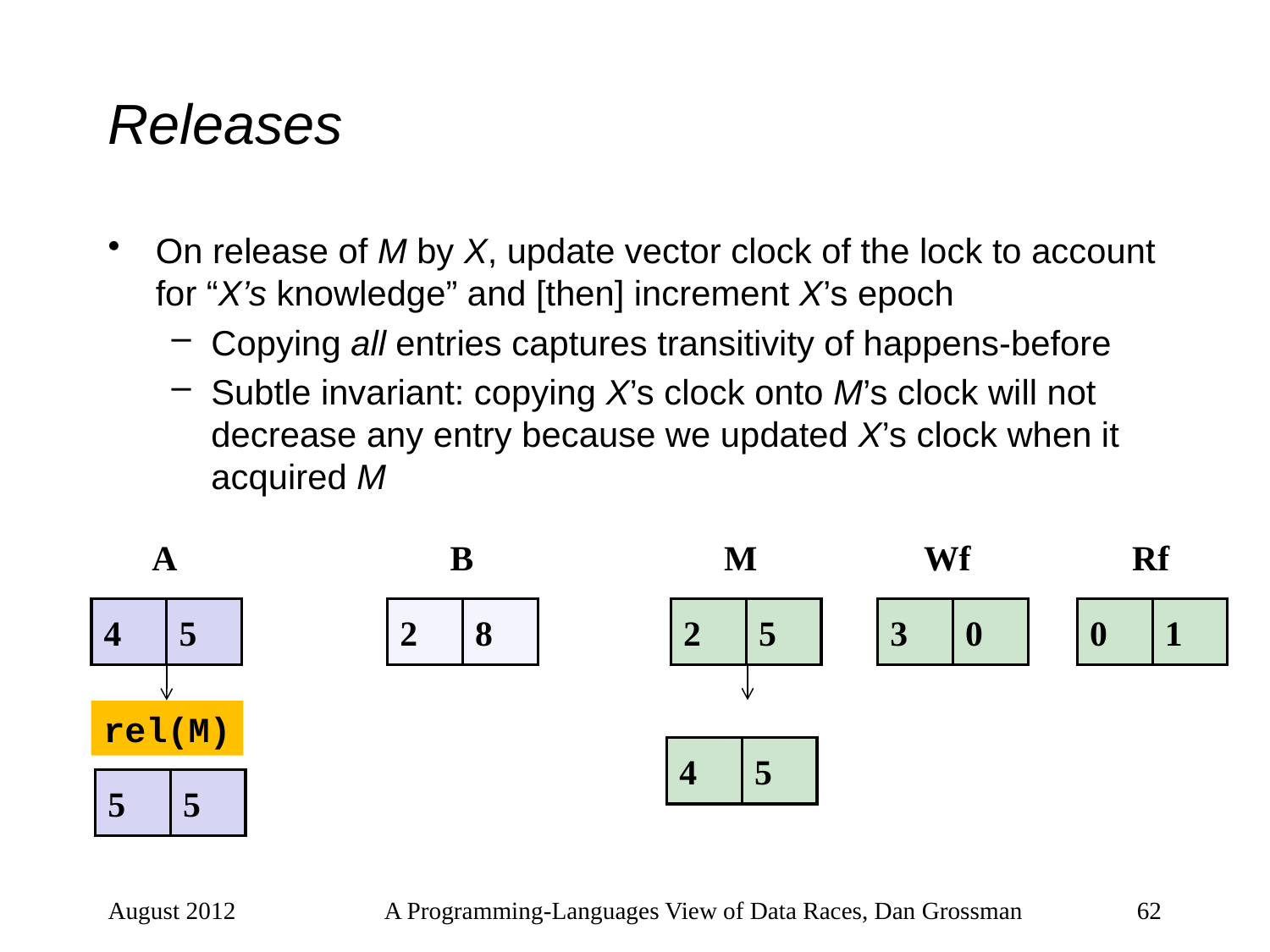

# Releases
On release of M by X, update vector clock of the lock to account for “X’s knowledge” and [then] increment X’s epoch
Copying all entries captures transitivity of happens-before
Subtle invariant: copying X’s clock onto M’s clock will not decrease any entry because we updated X’s clock when it acquired M
A
B
M
Wf
Rf
4
5
2
8
2
5
3
0
0
1
rel(M)
4
5
5
5
August 2012
A Programming-Languages View of Data Races, Dan Grossman
62